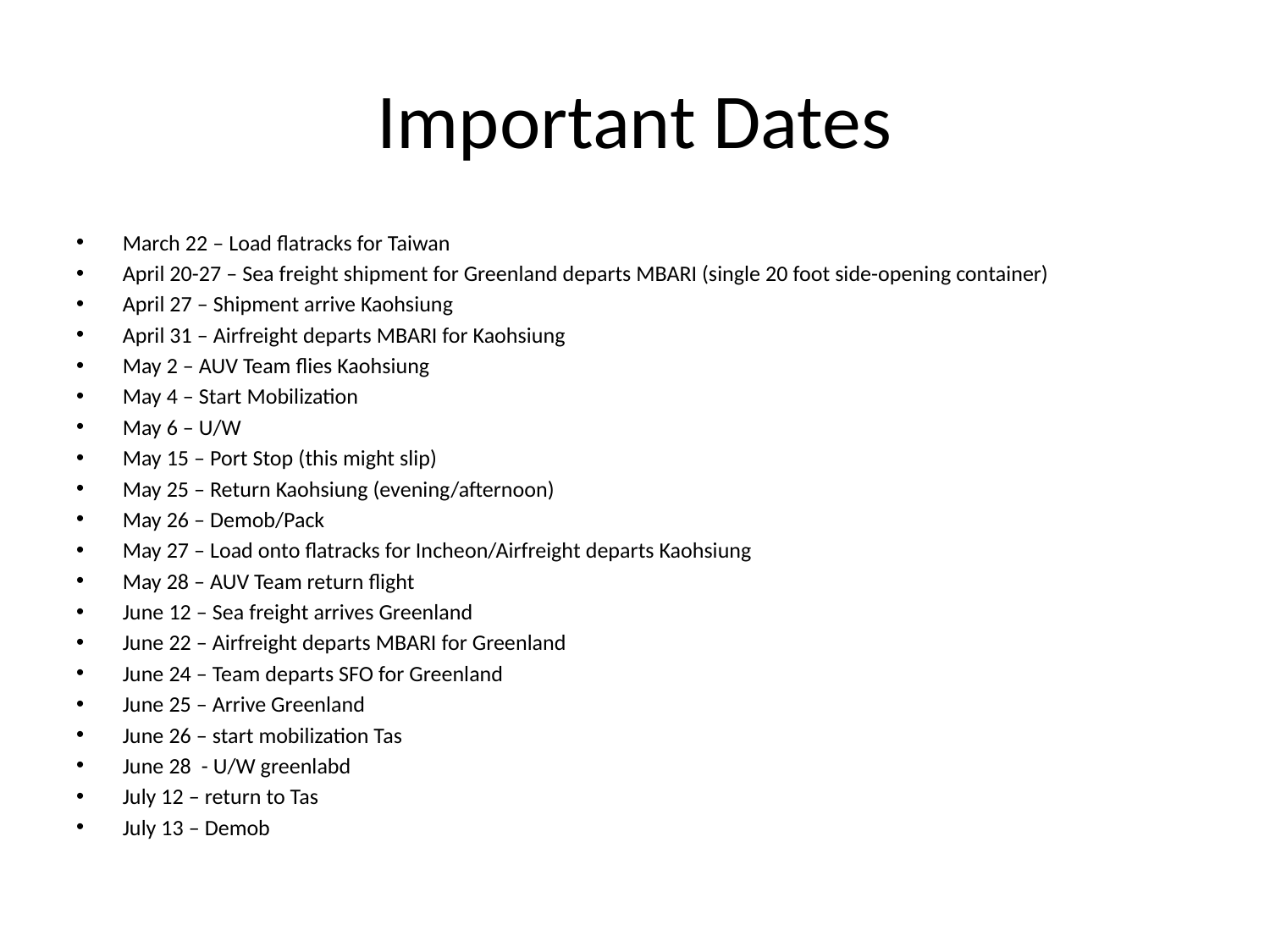

# Important Dates
March 22 – Load flatracks for Taiwan
April 20-27 – Sea freight shipment for Greenland departs MBARI (single 20 foot side-opening container)
April 27 – Shipment arrive Kaohsiung
April 31 – Airfreight departs MBARI for Kaohsiung
May 2 – AUV Team flies Kaohsiung
May 4 – Start Mobilization
May 6 – U/W
May 15 – Port Stop (this might slip)
May 25 – Return Kaohsiung (evening/afternoon)
May 26 – Demob/Pack
May 27 – Load onto flatracks for Incheon/Airfreight departs Kaohsiung
May 28 – AUV Team return flight
June 12 – Sea freight arrives Greenland
June 22 – Airfreight departs MBARI for Greenland
June 24 – Team departs SFO for Greenland
June 25 – Arrive Greenland
June 26 – start mobilization Tas
June 28  - U/W greenlabd
July 12 – return to Tas
July 13 – Demob